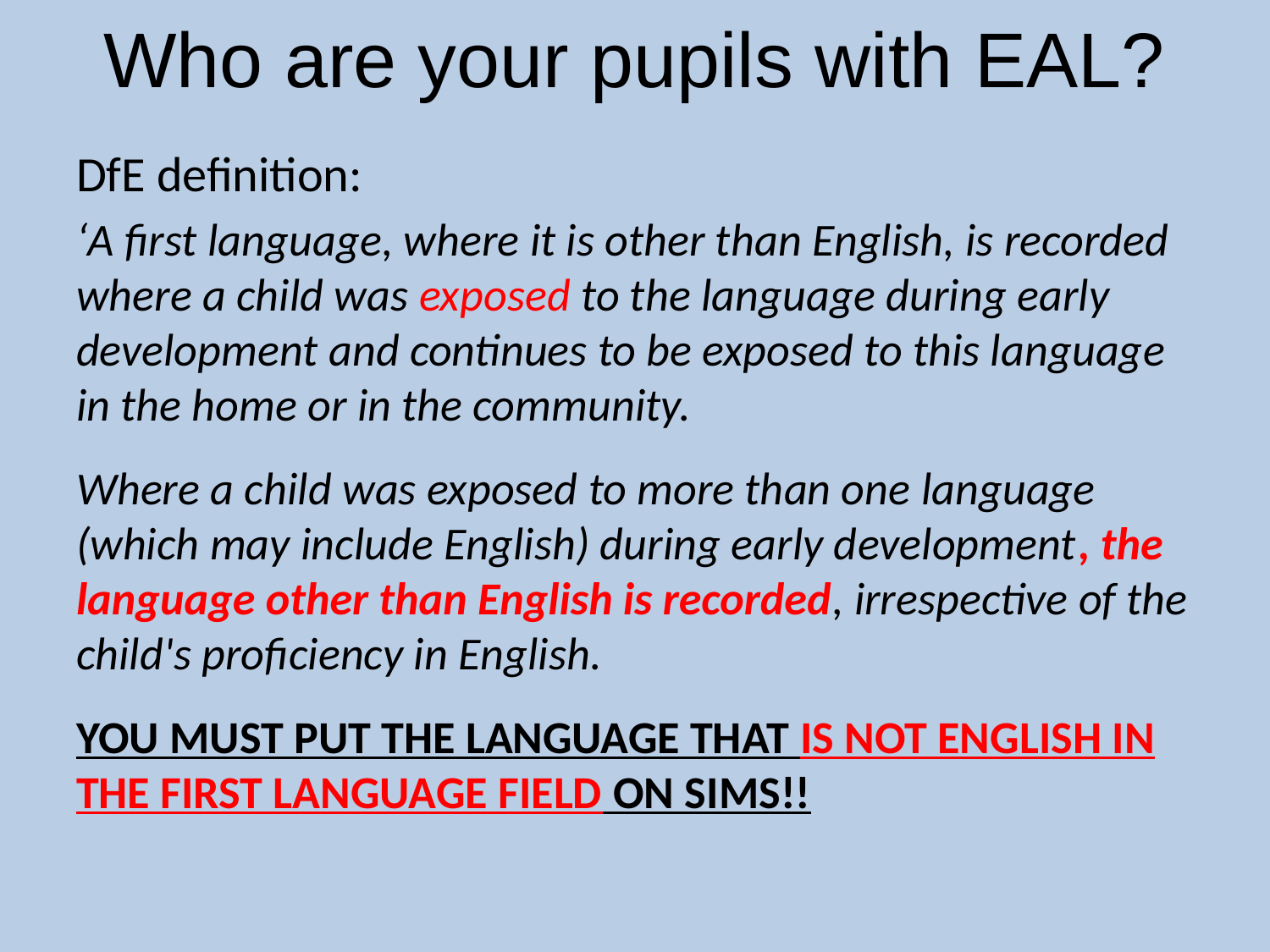

# Who are your pupils with EAL?
DfE definition:
‘A first language, where it is other than English, is recorded where a child was exposed to the language during early development and continues to be exposed to this language in the home or in the community.

Where a child was exposed to more than one language (which may include English) during early development, the language other than English is recorded, irrespective of the child's proficiency in English.

YOU MUST PUT THE LANGUAGE THAT IS NOT ENGLISH IN THE FIRST LANGUAGE FIELD ON SIMS!!